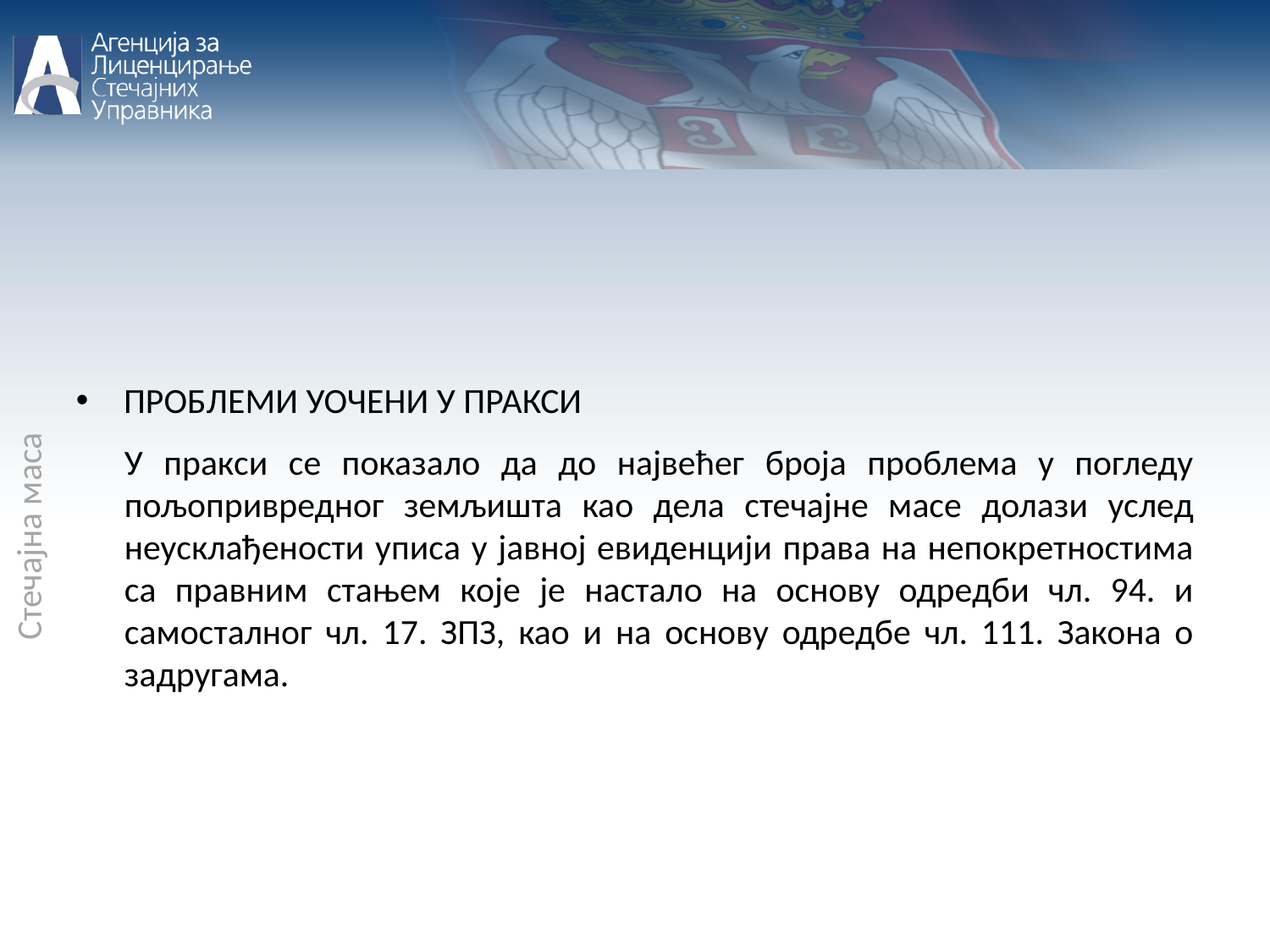

Стечајна маса
ПРОБЛЕМИ УОЧЕНИ У ПРАКСИ

У пракси се показало да до највећег броја проблема у погледу пољопривредног земљишта као дела стечајне масе долази услед неусклађености уписа у јавној евиденцији права на непокретностима са правним стањем које је настало на основу одредби чл. 94. и самосталног чл. 17. ЗПЗ, као и на основу одредбе чл. 111. Закона о задругама.